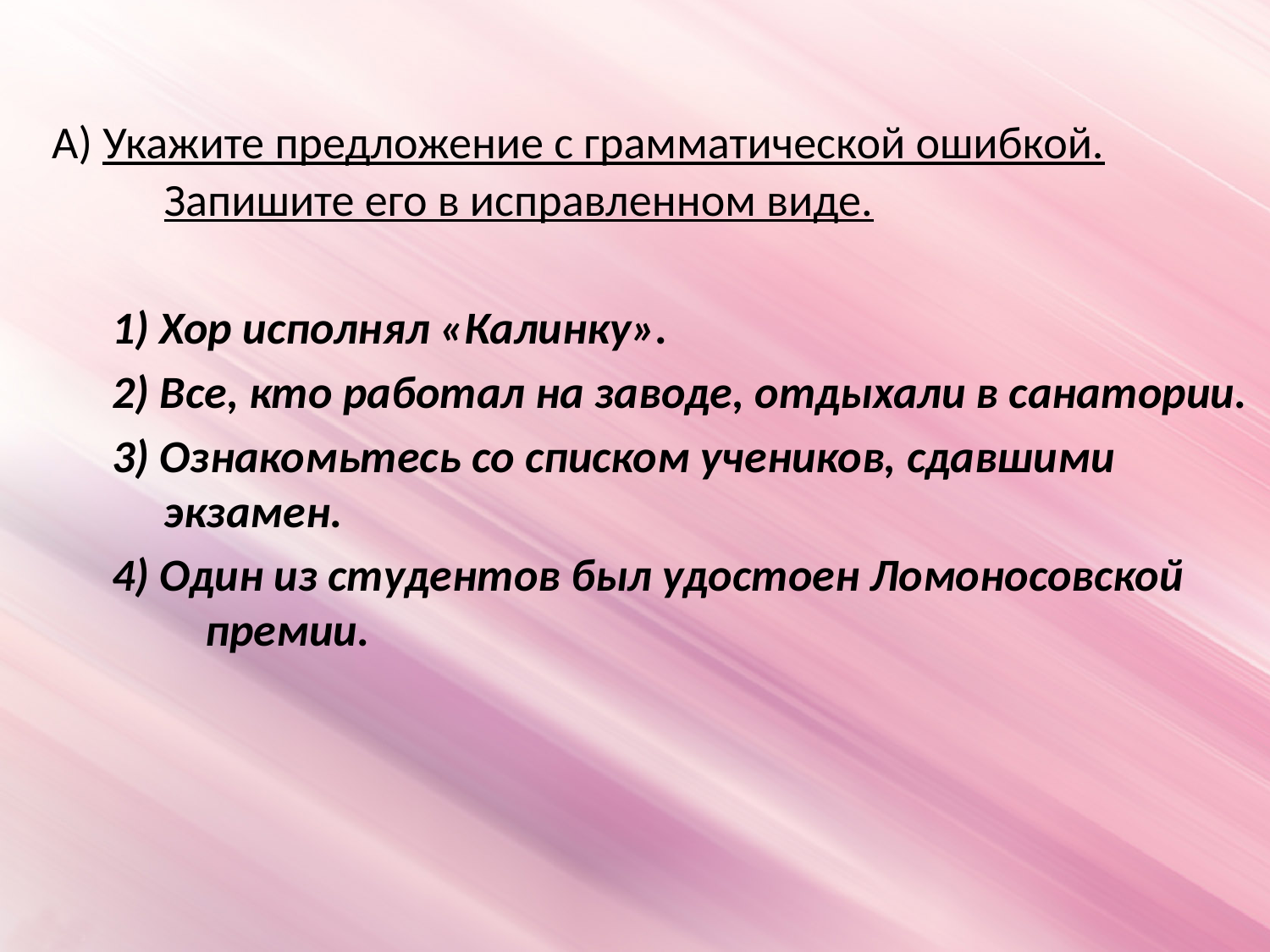

А) Укажите предложение с грамматической ошибкой. Запишите его в исправленном виде.

       1) Хор исполнял «Калинку».
       2) Все, кто работал на заводе, отдыхали в санатории.
       3) Ознакомьтесь со списком учеников, сдавшими             экзамен.
       4) Один из студентов был удостоен Ломоносовской            премии.